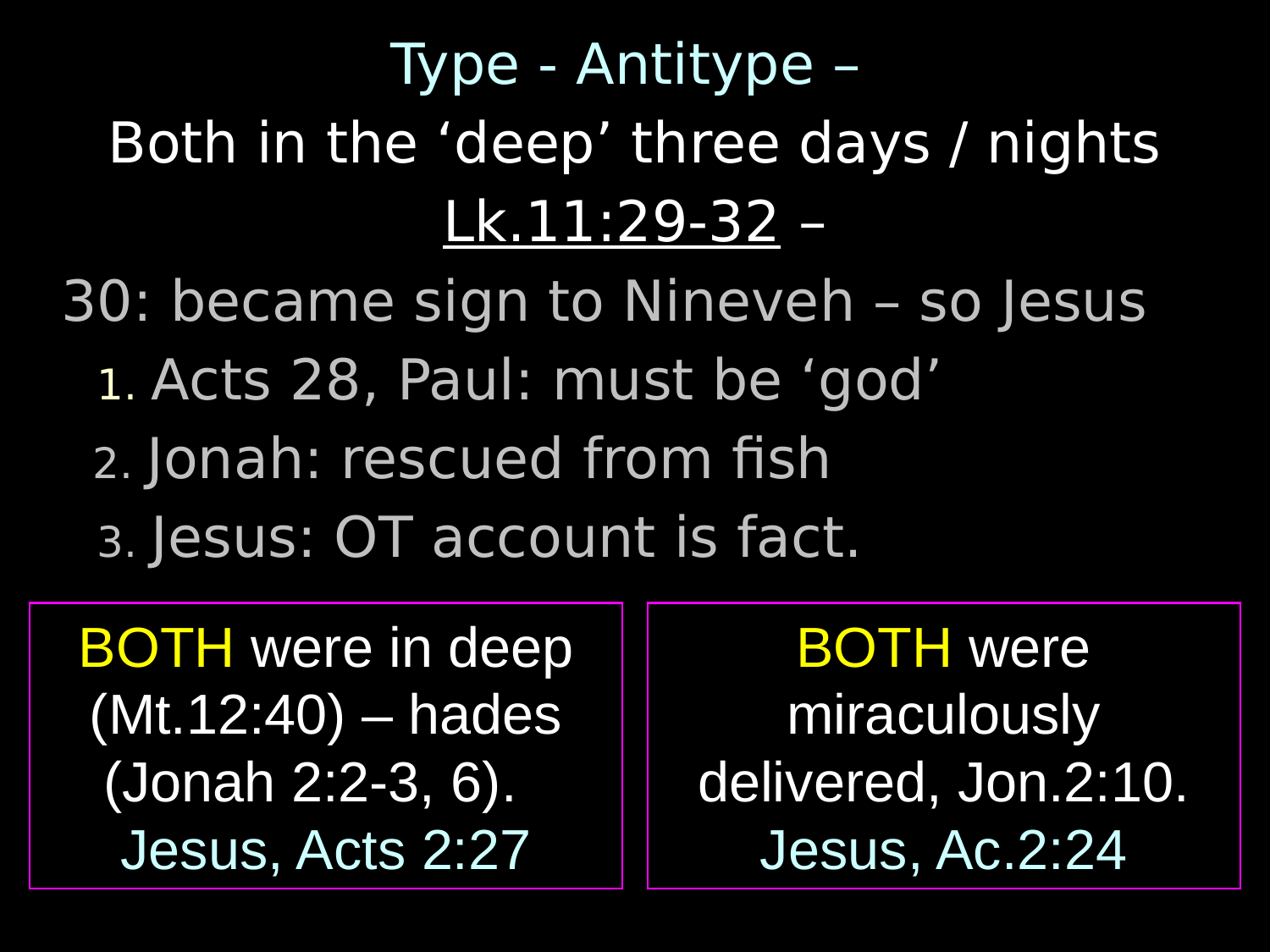

Type - Antitype –
Both in the ‘deep’ three days / nights
Lk.11:29-32 –
30: became sign to Nineveh – so Jesus
  1. Acts 28, Paul: must be ‘god’
  2. Jonah: rescued from fish
  3. Jesus: OT account is fact.
BOTH were in deep (Mt.12:40) – hades (Jonah 2:2-3, 6).
Jesus, Acts 2:27
BOTH were miraculously delivered, Jon.2:10. Jesus, Ac.2:24